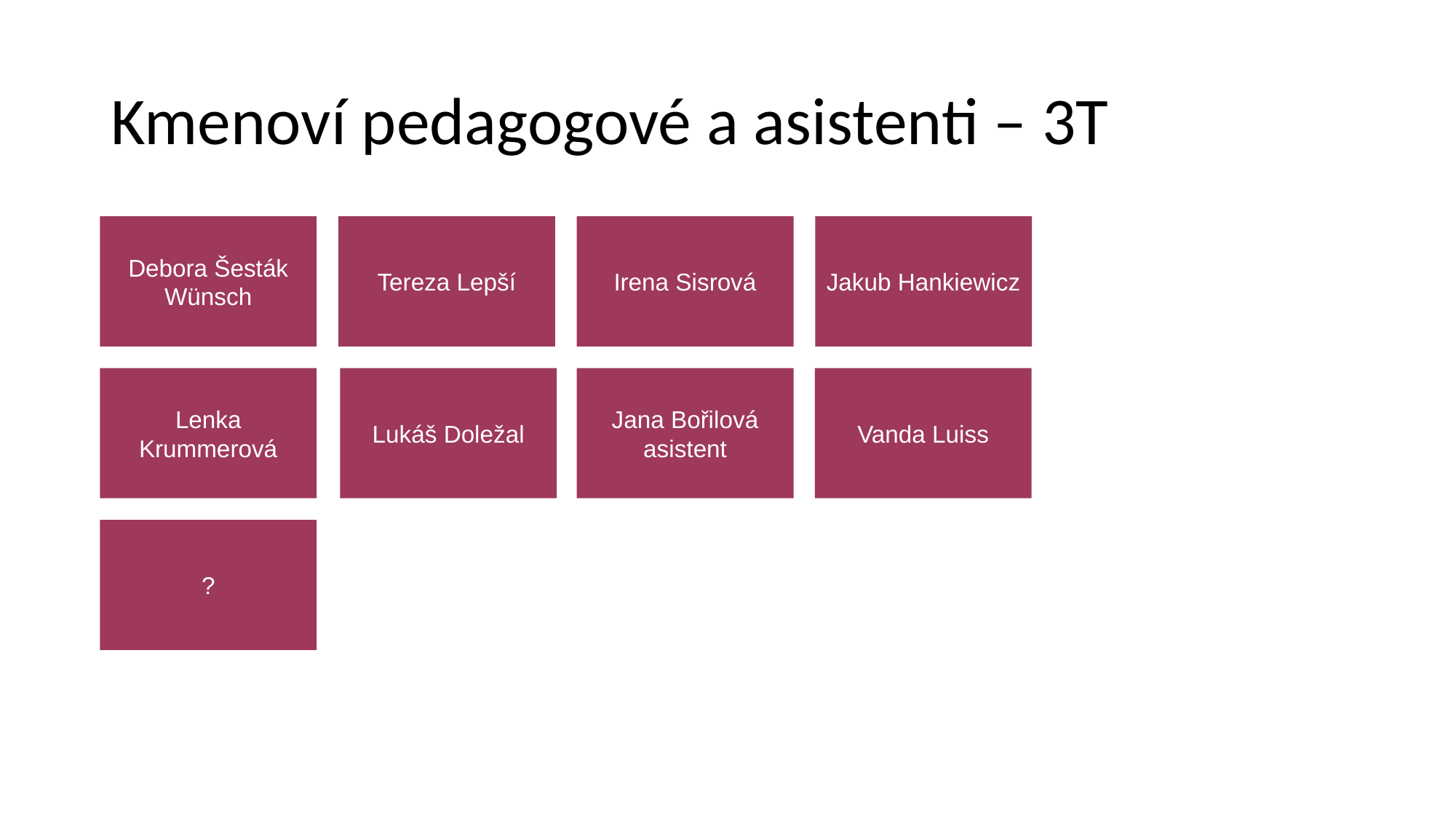

# Kmenoví pedagogové a asistenti – 3T
Debora Šesták Wünsch
Tereza Lepší
Irena Sisrová
Jakub Hankiewicz
Jana Bořilová
asistent
Vanda Luiss
Lukáš Doležal
Lenka Krummerová

?